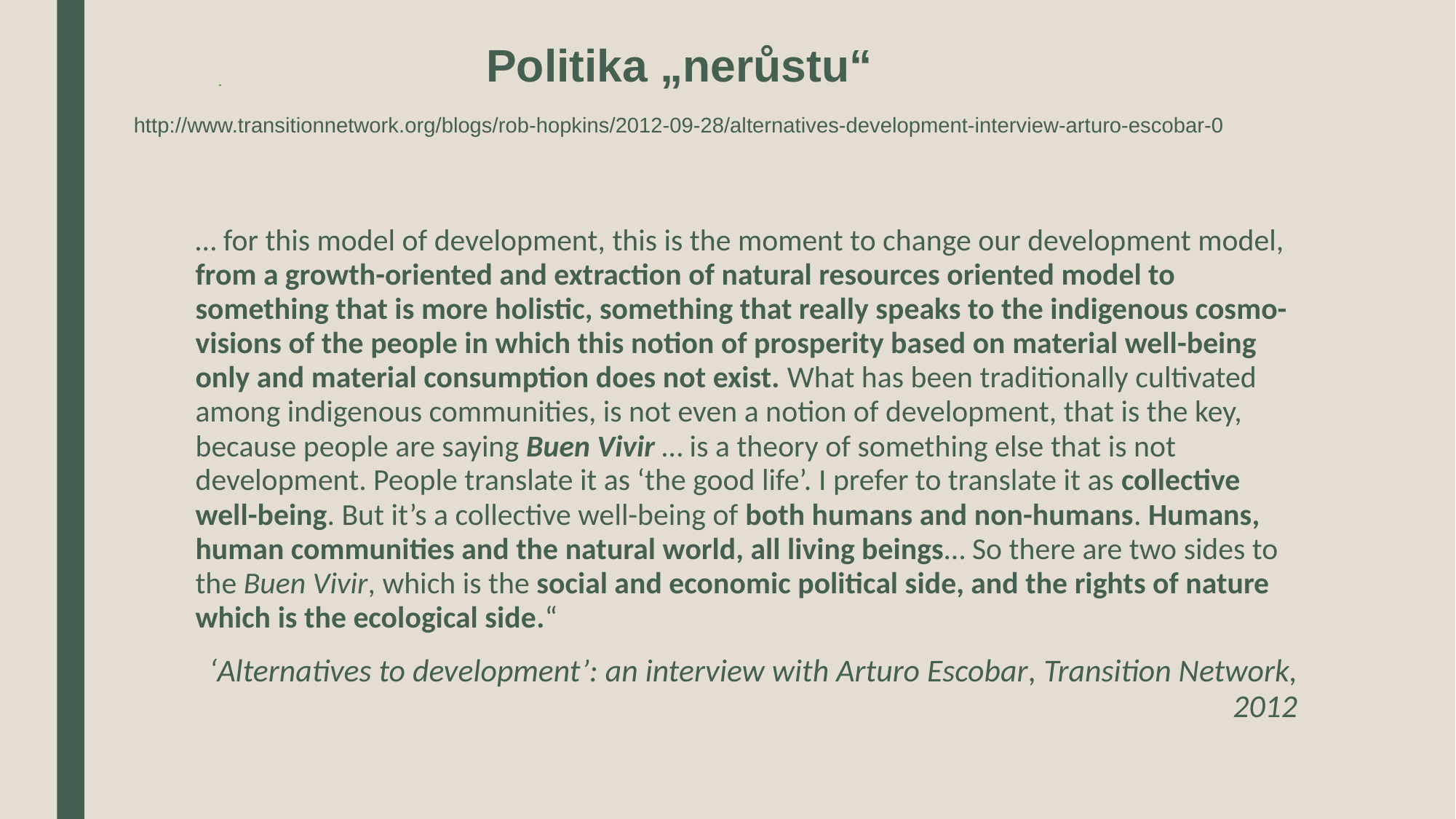

# Politika „nerůstu“ http://www.transitionnetwork.org/blogs/rob-hopkins/2012-09-28/alternatives-development-interview-arturo-escobar-0
… for this model of development, this is the moment to change our development model, from a growth-oriented and extraction of natural resources oriented model to something that is more holistic, something that really speaks to the indigenous cosmo-visions of the people in which this notion of prosperity based on material well-being only and material consumption does not exist. What has been traditionally cultivated among indigenous communities, is not even a notion of development, that is the key, because people are saying Buen Vivir … is a theory of something else that is not development. People translate it as ‘the good life’. I prefer to translate it as collective well-being. But it’s a collective well-being of both humans and non-humans. Humans, human communities and the natural world, all living beings… So there are two sides to the Buen Vivir, which is the social and economic political side, and the rights of nature which is the ecological side.“
‘Alternatives to development’: an interview with Arturo Escobar, Transition Network, 2012